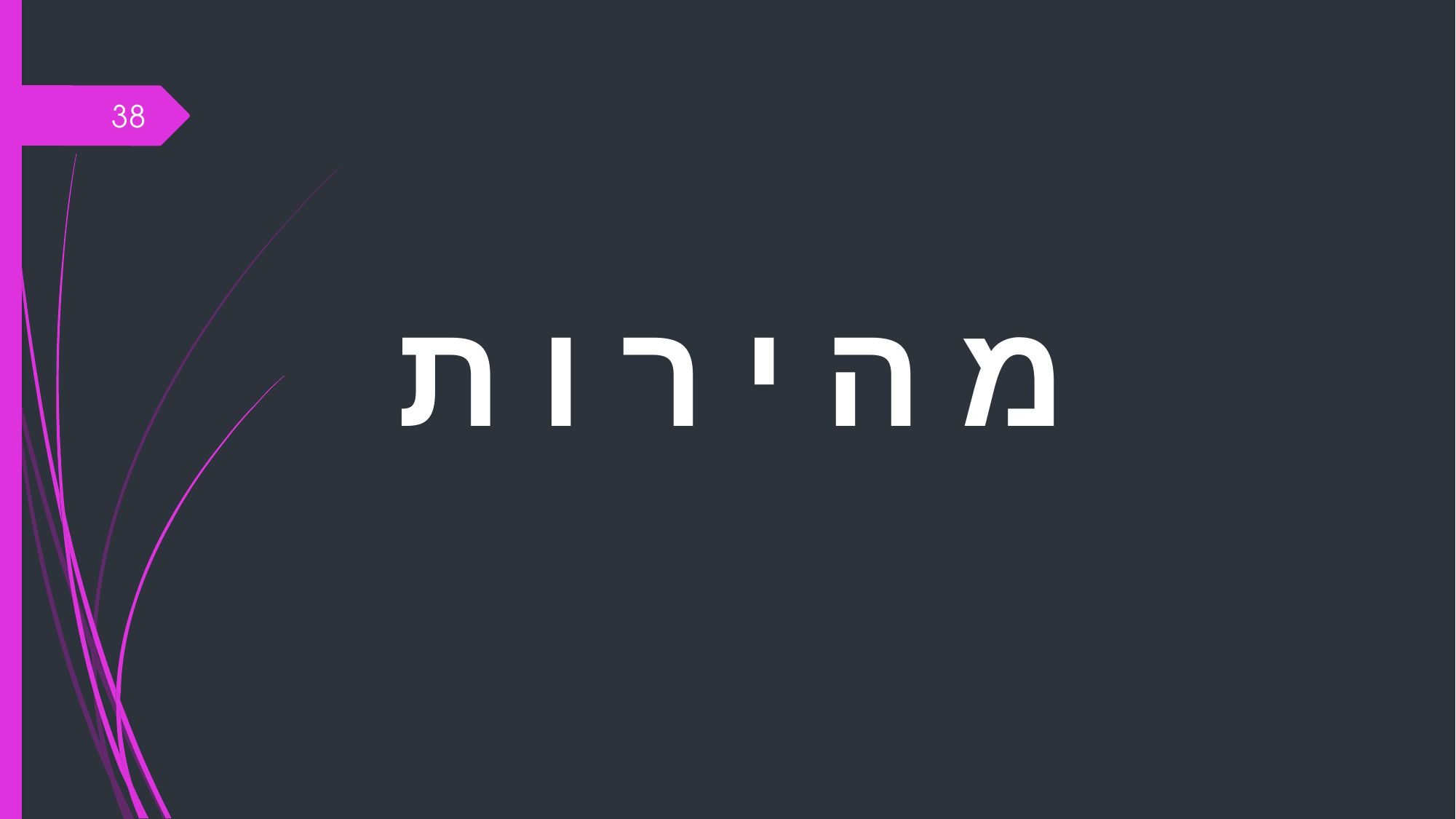

38
מ ה י ר ו ת